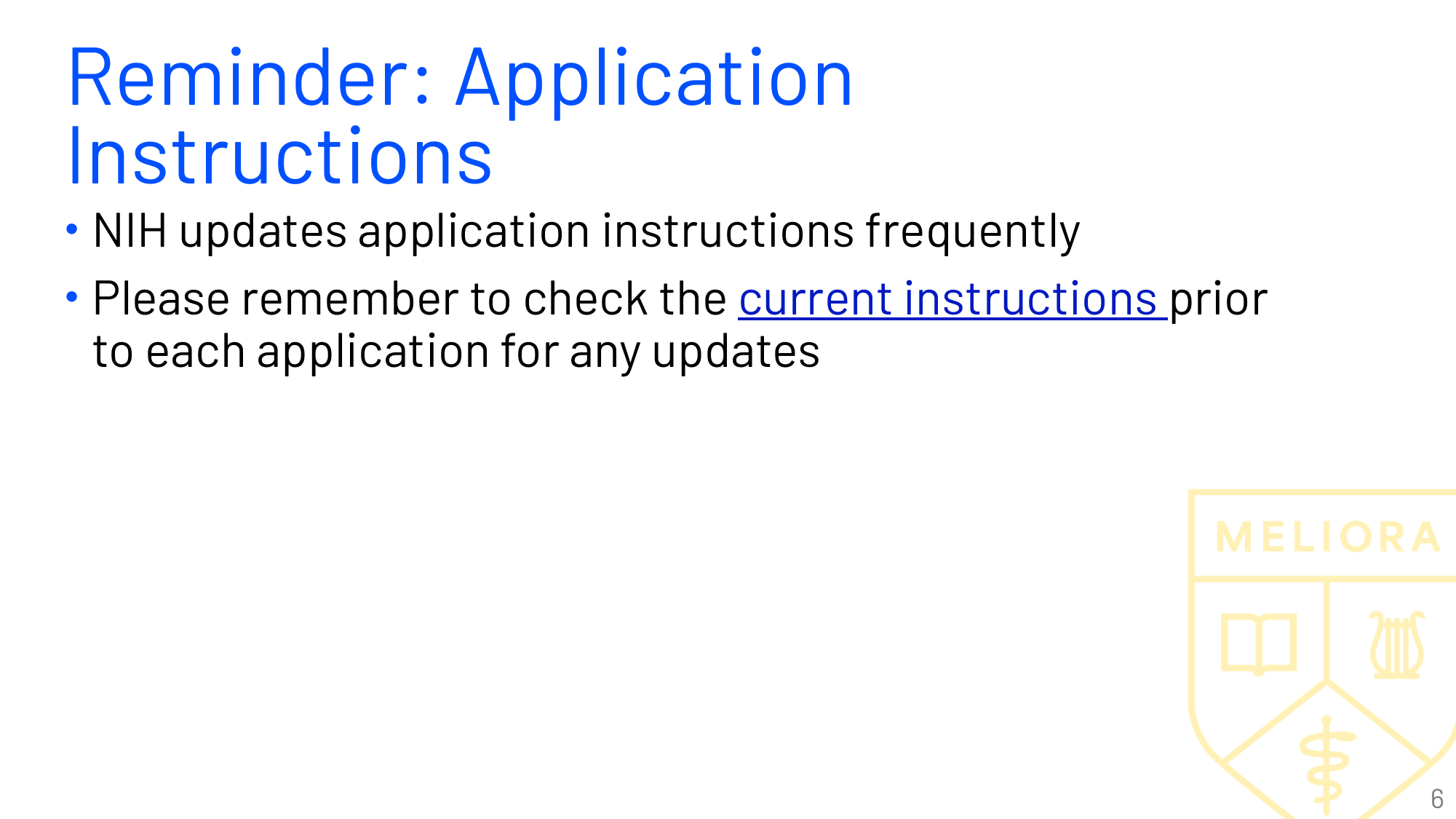

# Reminder: Application Instructions
NIH updates application instructions frequently
Please remember to check the current instructions prior to each application for any updates
6